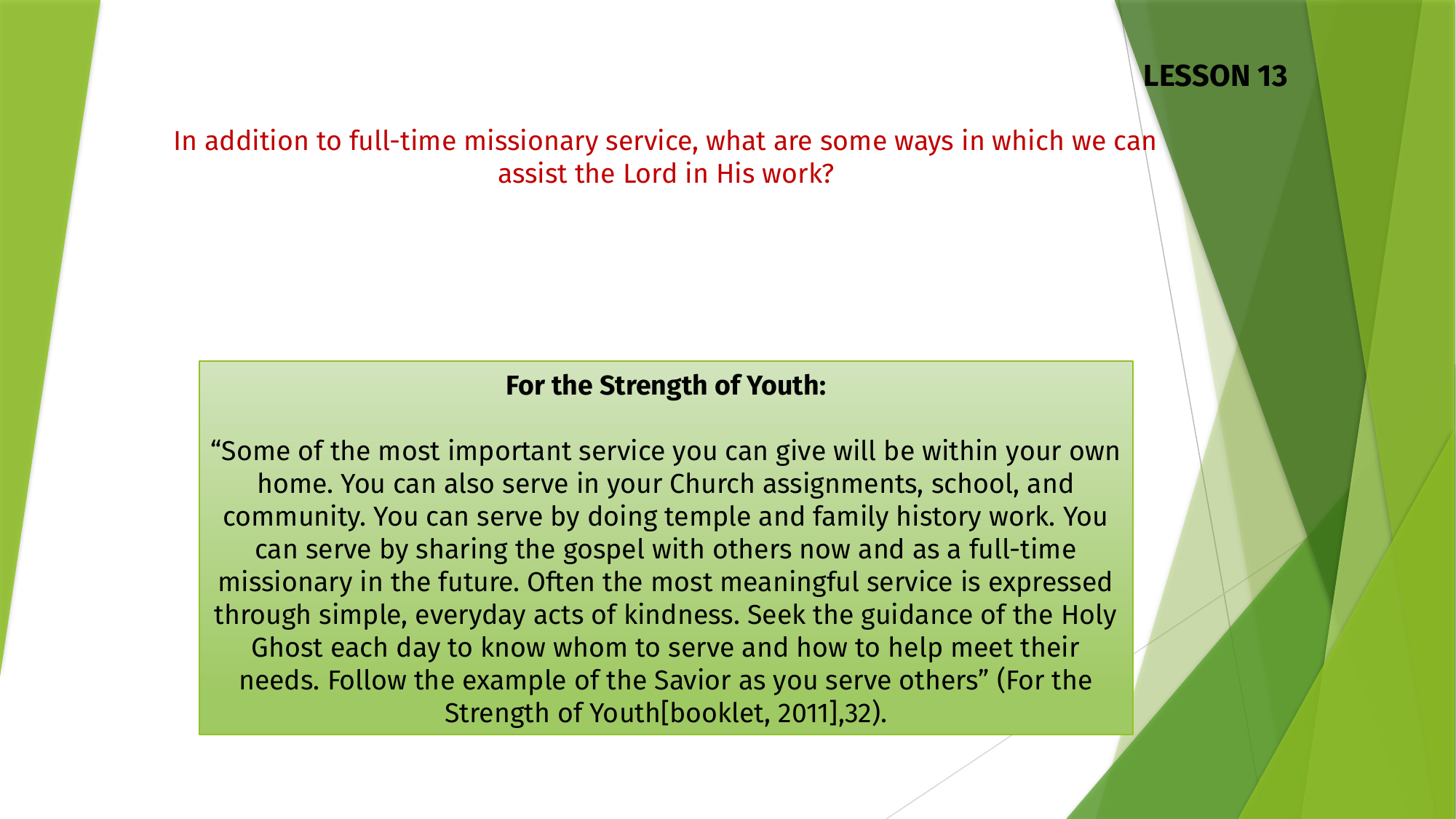

LESSON 13
In addition to full-time missionary service, what are some ways in which we can assist the Lord in His work?
For the Strength of Youth:

“Some of the most important service you can give will be within your own home. You can also serve in your Church assignments, school, and community. You can serve by doing temple and family history work. You can serve by sharing the gospel with others now and as a full-time missionary in the future. Often the most meaningful service is expressed through simple, everyday acts of kindness. Seek the guidance of the Holy Ghost each day to know whom to serve and how to help meet their needs. Follow the example of the Savior as you serve others” (For the Strength of Youth[booklet, 2011],32).